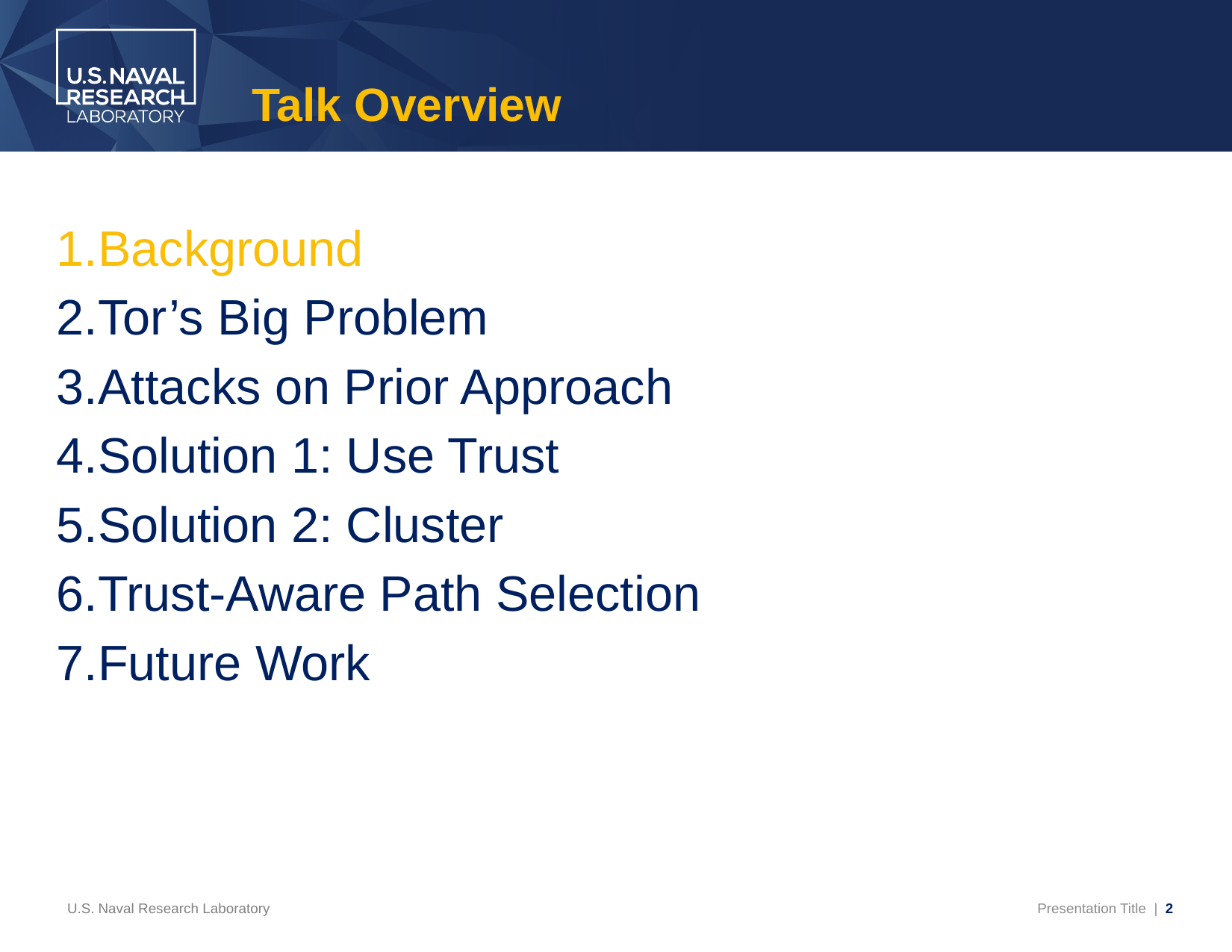

# Talk Overview
Background
Tor’s Big Problem
Attacks on Prior Approach
Solution 1: Use Trust
Solution 2: Cluster
Trust-Aware Path Selection
Future Work
U.S. Naval Research Laboratory
Presentation Title  |  2